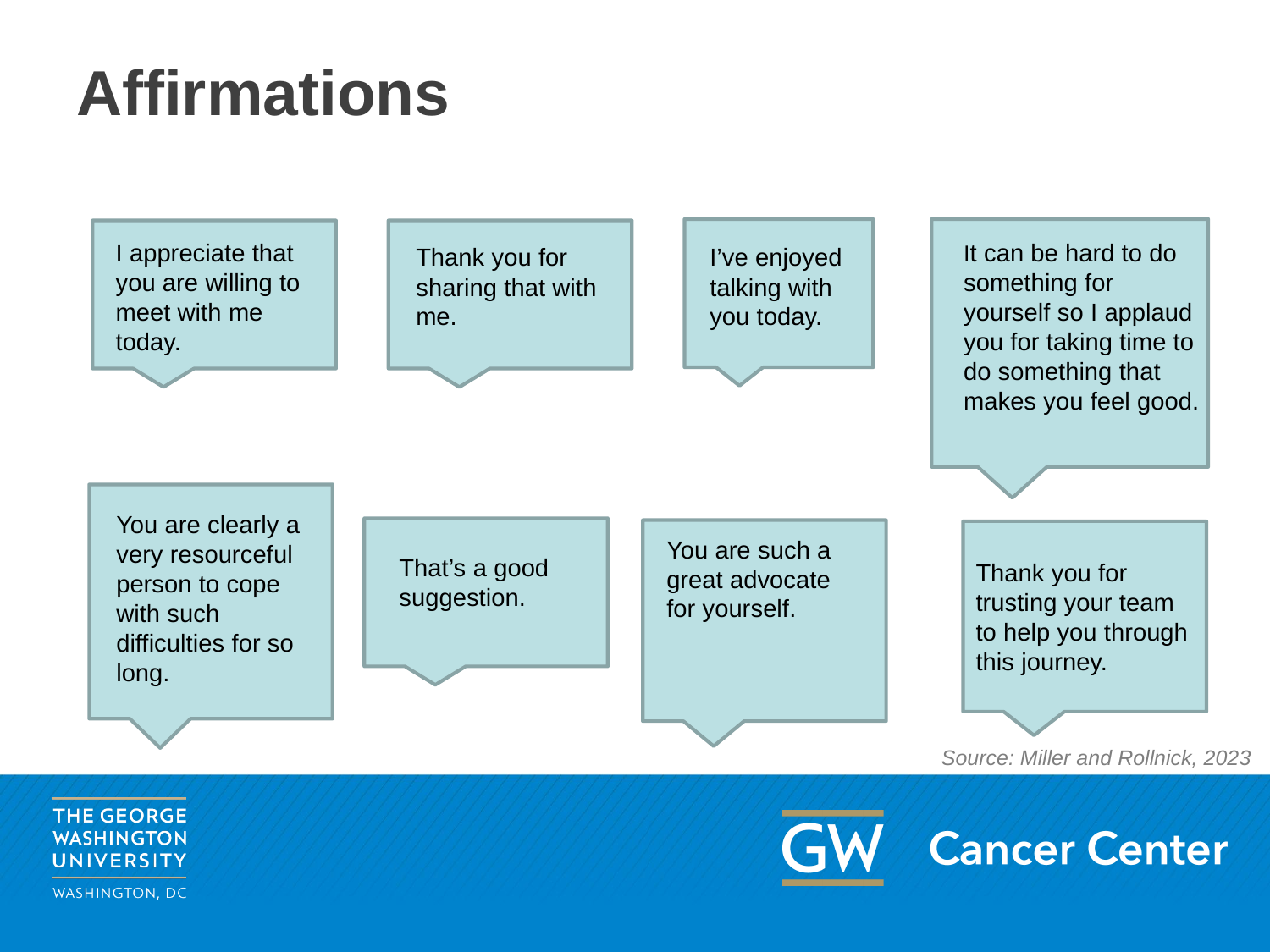

# Affirmations

It can be hard to do something for yourself so I applaud you for taking time to do something that makes you feel good.
I appreciate that you are willing to meet with me today.
Thank you for sharing that with me.
I’ve enjoyed talking with you today.

You are clearly a very resourceful person to cope with such difficulties for so long.

Thank you for trusting your team to help you through this journey.
You are such a great advocate for yourself.
That’s a good suggestion.
Source: Miller and Rollnick, 2023